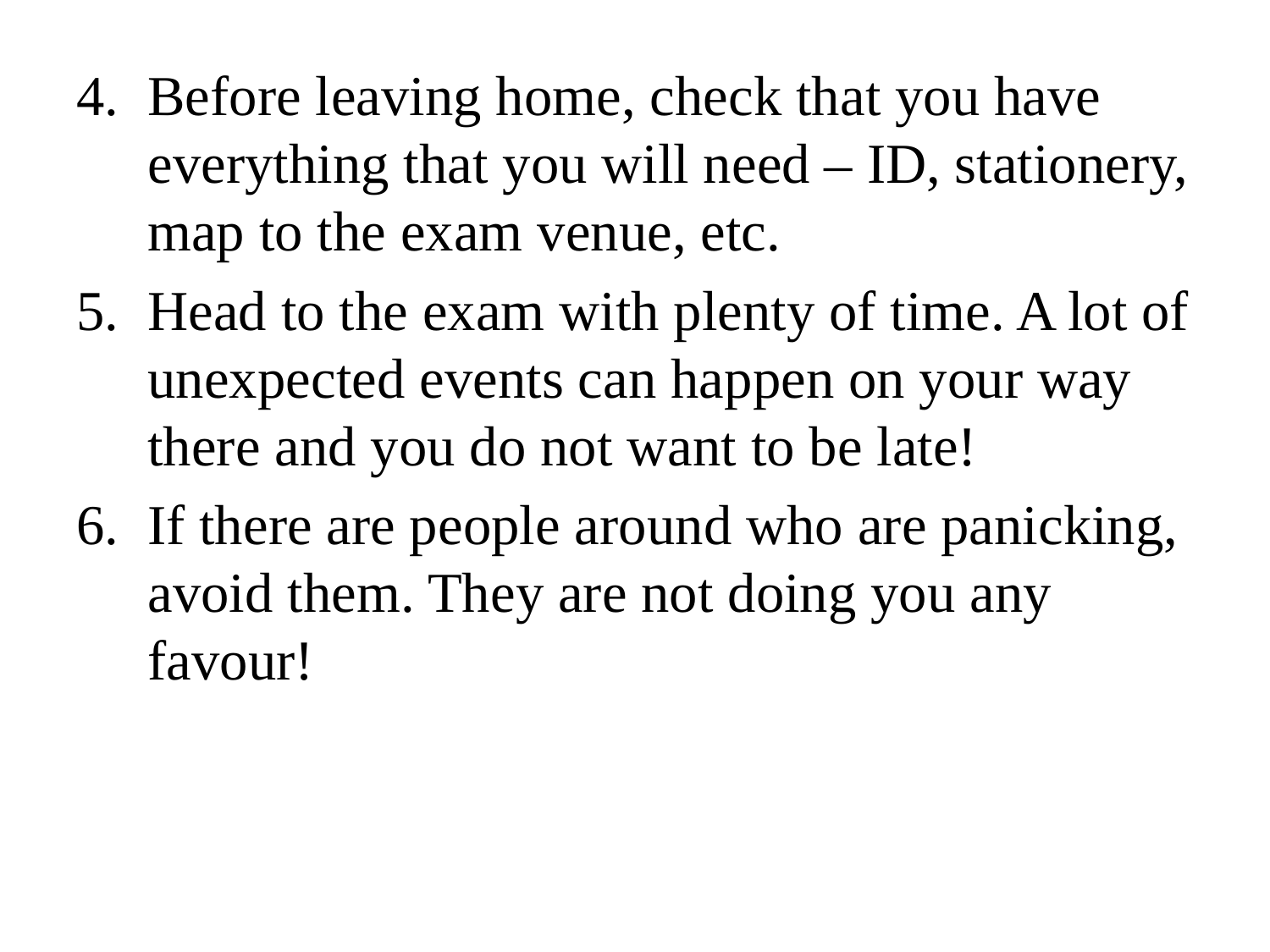

Before leaving home, check that you have everything that you will need – ID, stationery, map to the exam venue, etc.
Head to the exam with plenty of time. A lot of unexpected events can happen on your way there and you do not want to be late!
If there are people around who are panicking, avoid them. They are not doing you any favour!